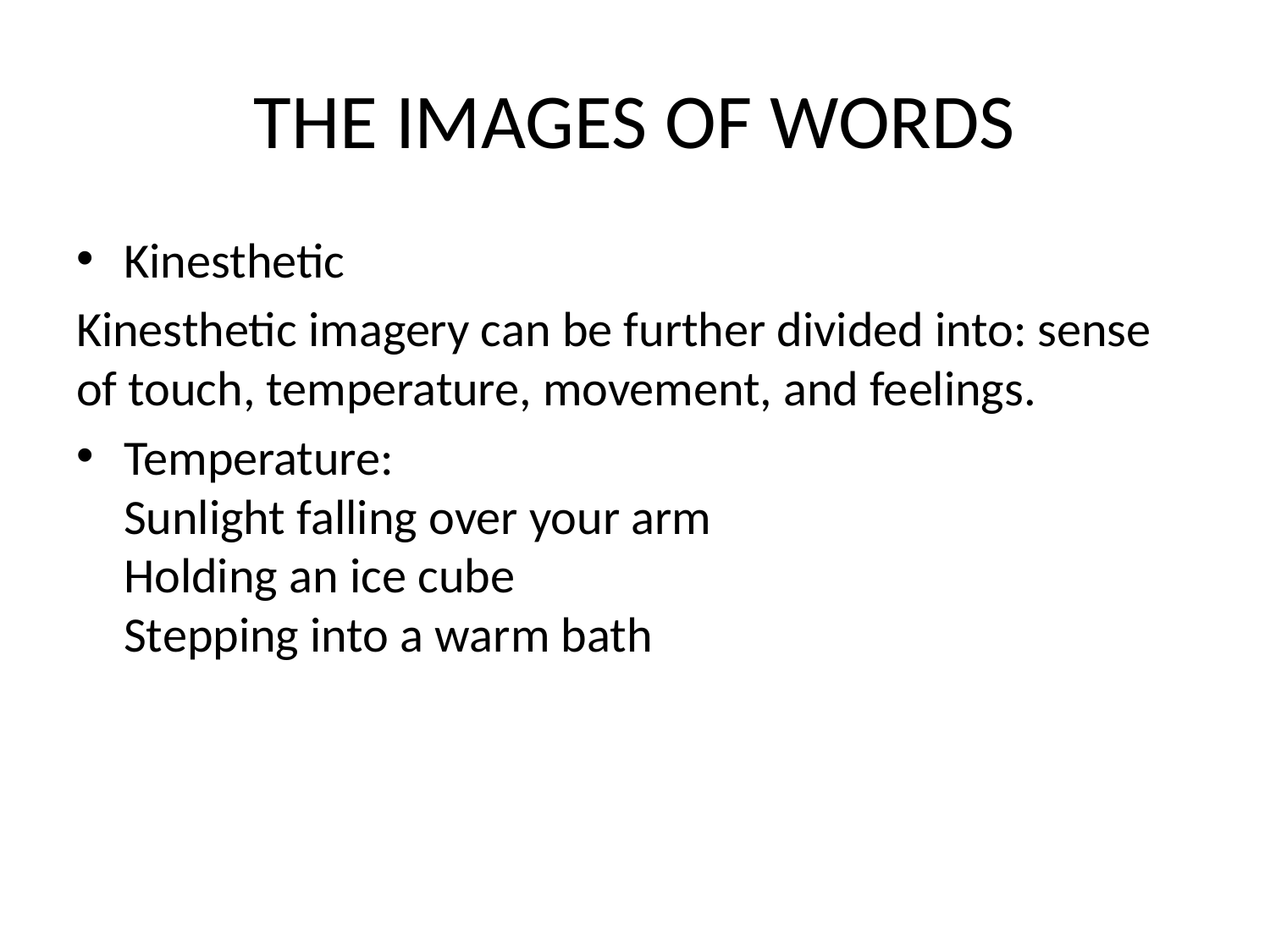

# THE IMAGES OF WORDS
Kinesthetic
Kinesthetic imagery can be further divided into: sense of touch, temperature, movement, and feelings.
Temperature:
Sunlight falling over your arm
Holding an ice cube
Stepping into a warm bath